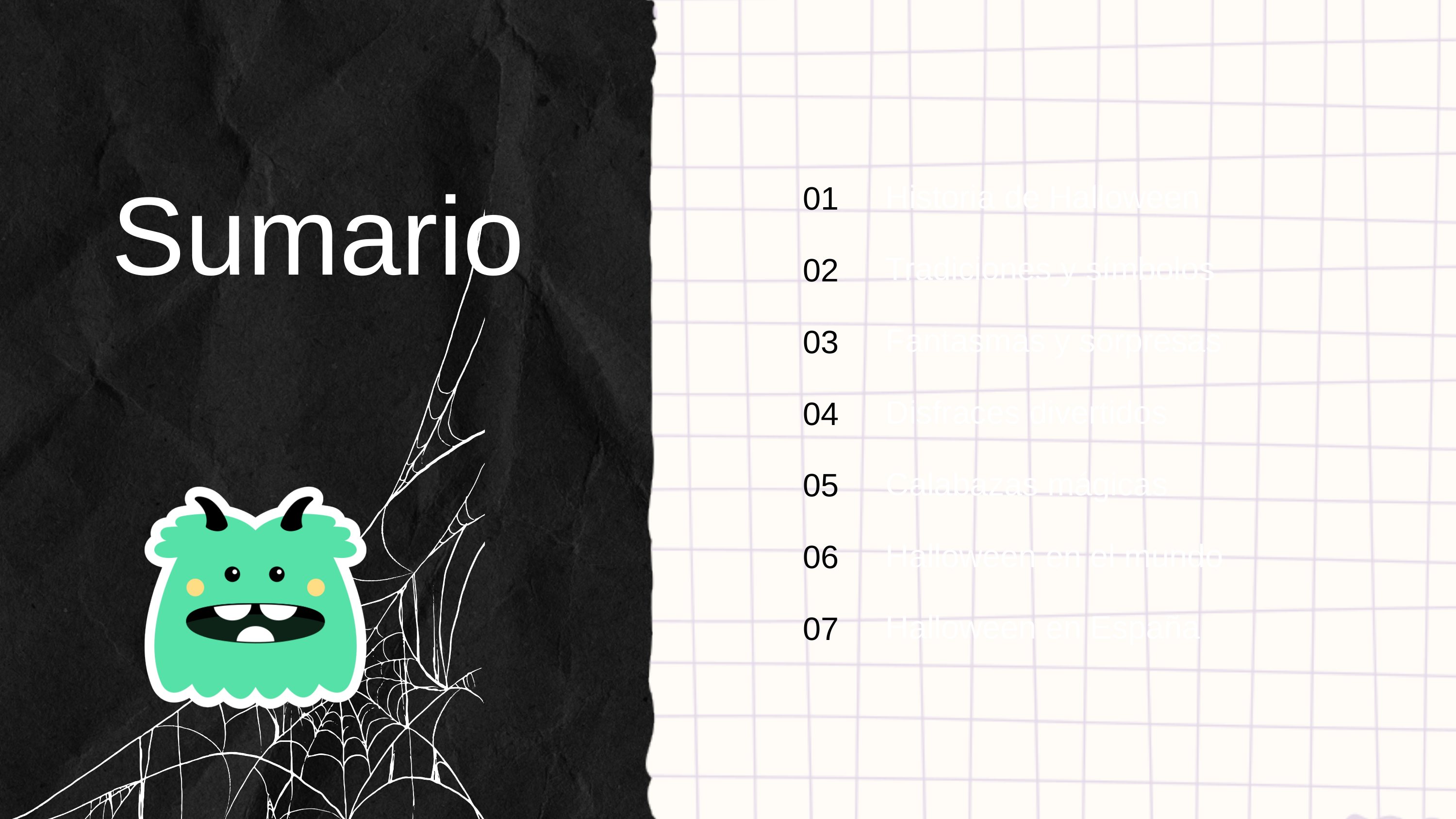

Sumario
Historia de Halloween
01
02
03
04
05
06
07

Tradiciones y símbolos
Fantasmas y sorpresas
Disfraces divertidos
Calabazas mágicas

Halloween en el mundo
Halloween en España